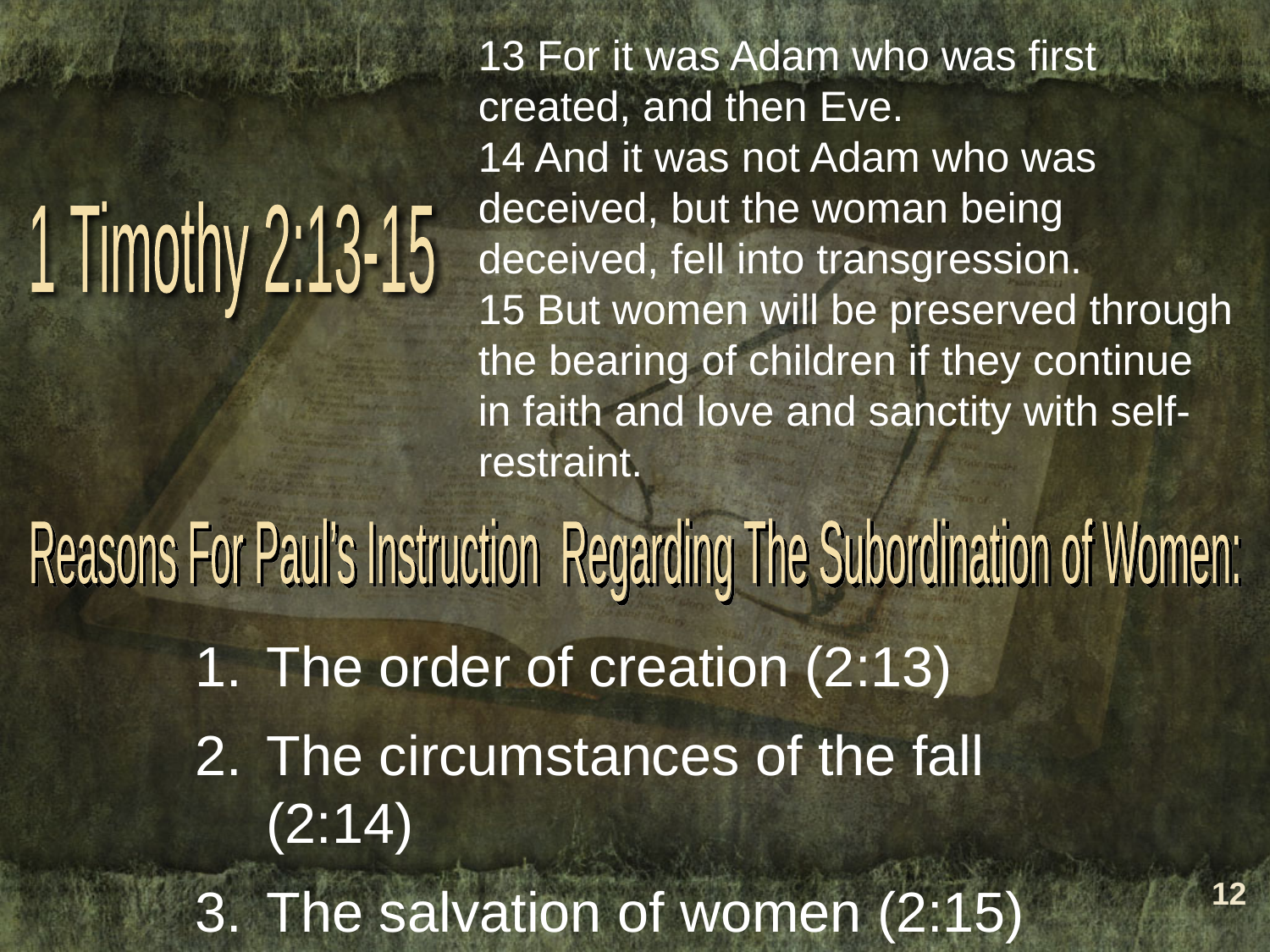

13 For it was Adam who was first created, and then Eve.
14 And it was not Adam who was deceived, but the woman being deceived, fell into transgression.
15 But women will be preserved through the bearing of children if they continue in faith and love and sanctity with self-restraint.
1 Timothy 2:13-15
Reasons For Paul’s Instruction  Regarding The Subordination of Women:
The order of creation (2:13)
The circumstances of the fall (2:14)
The salvation of women (2:15)
12